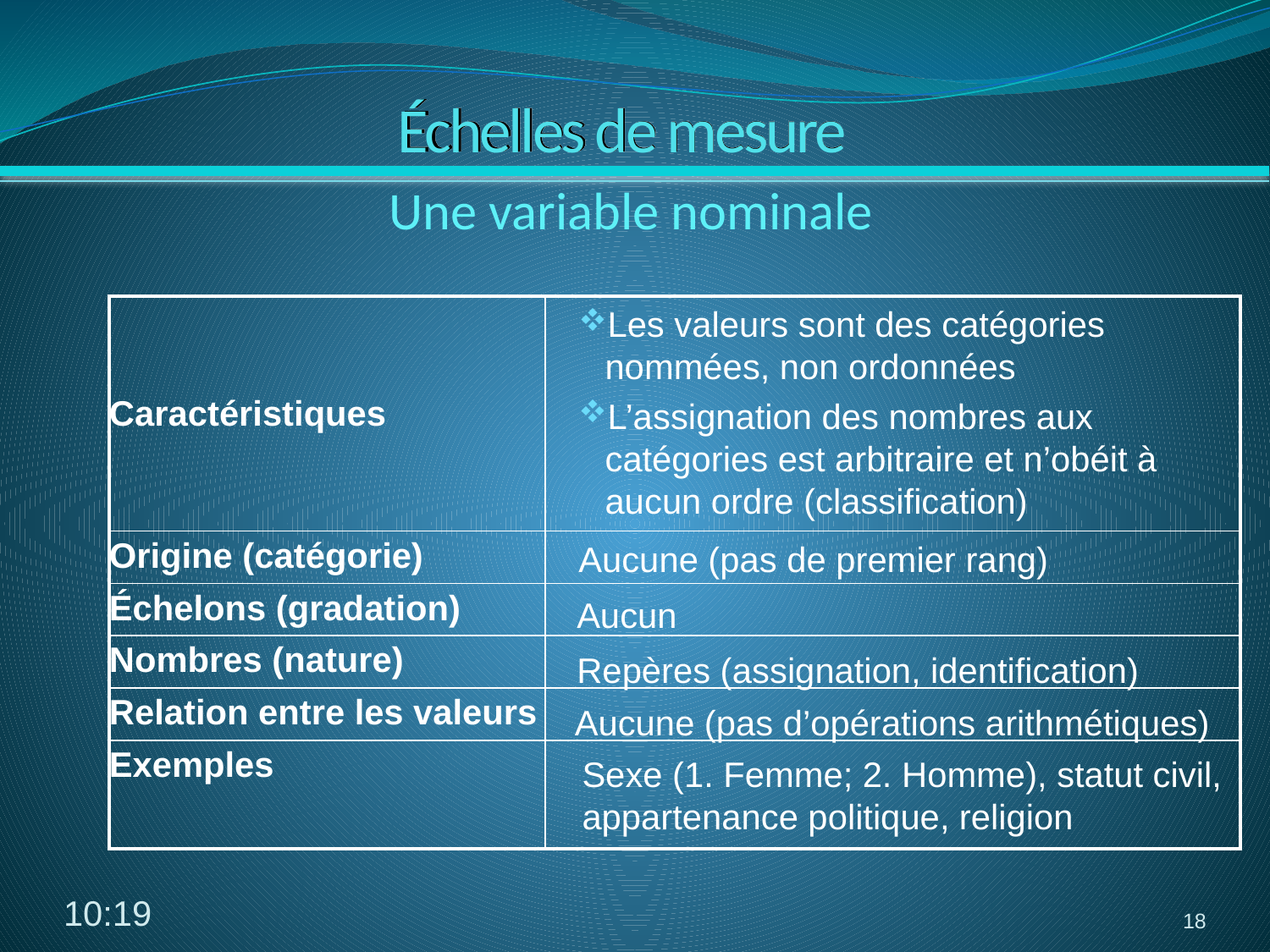

# Échelles de mesure
Une variable nominale

| Caractéristiques |  |
| --- | --- |
| Origine (catégorie) |  |
| Échelons (gradation) |  |
| Nombres (nature) |  |
| Relation entre les valeurs |  |
| Exemples |  |
Les valeurs sont des catégories nommées, non ordonnées
L’assignation des nombres aux catégories est arbitraire et n’obéit à aucun ordre (classification)
Aucune (pas de premier rang)
Aucun
Repères (assignation, identification)
Aucune (pas d’opérations arithmétiques)
Sexe (1. Femme; 2. Homme), statut civil, appartenance politique, religion
10:19
18